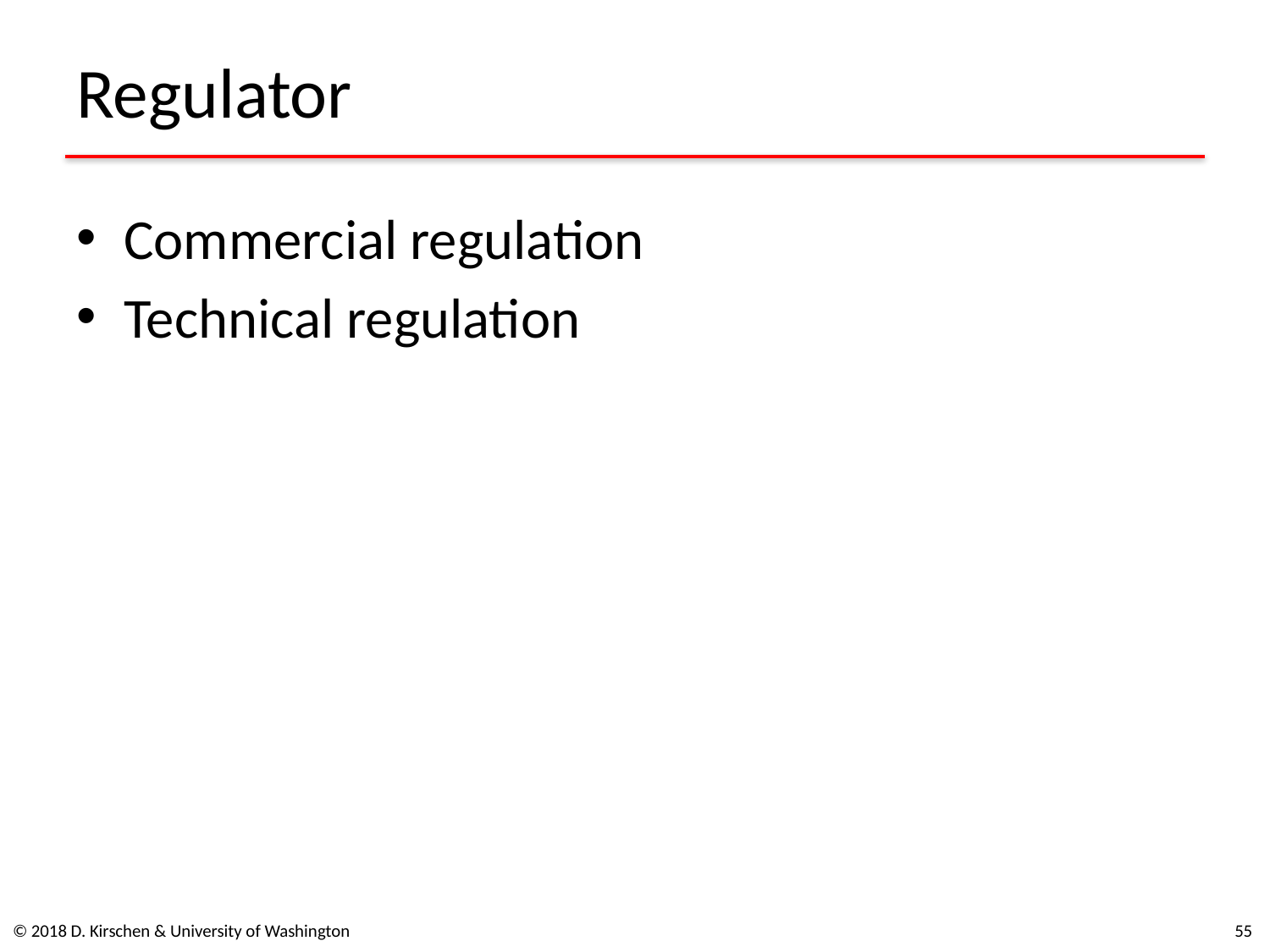

# Regulator
Commercial regulation
Technical regulation
© 2018 D. Kirschen & University of Washington
55